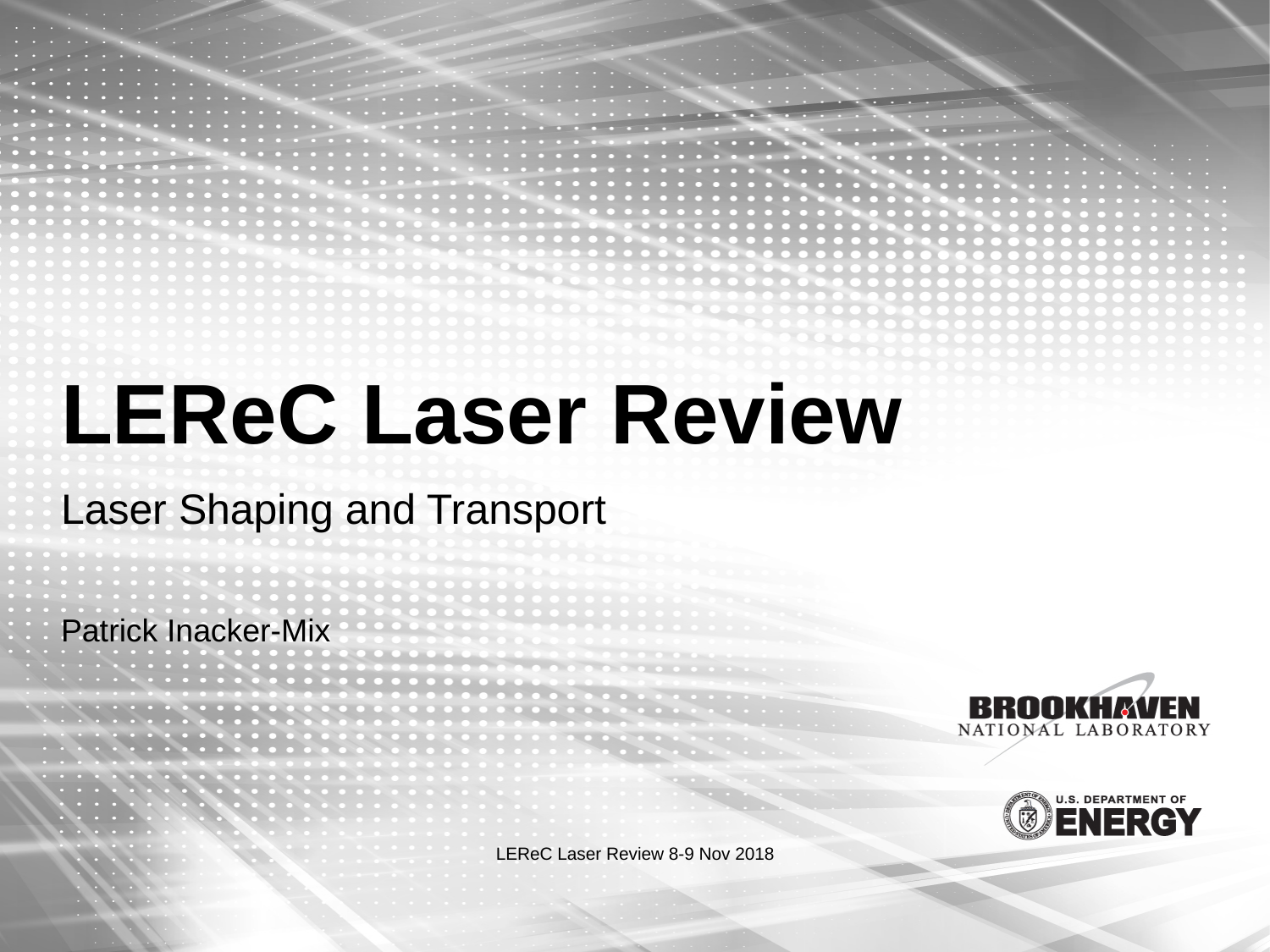

# LEReC Laser Review
Laser Shaping and Transport

Patrick Inacker-Mix